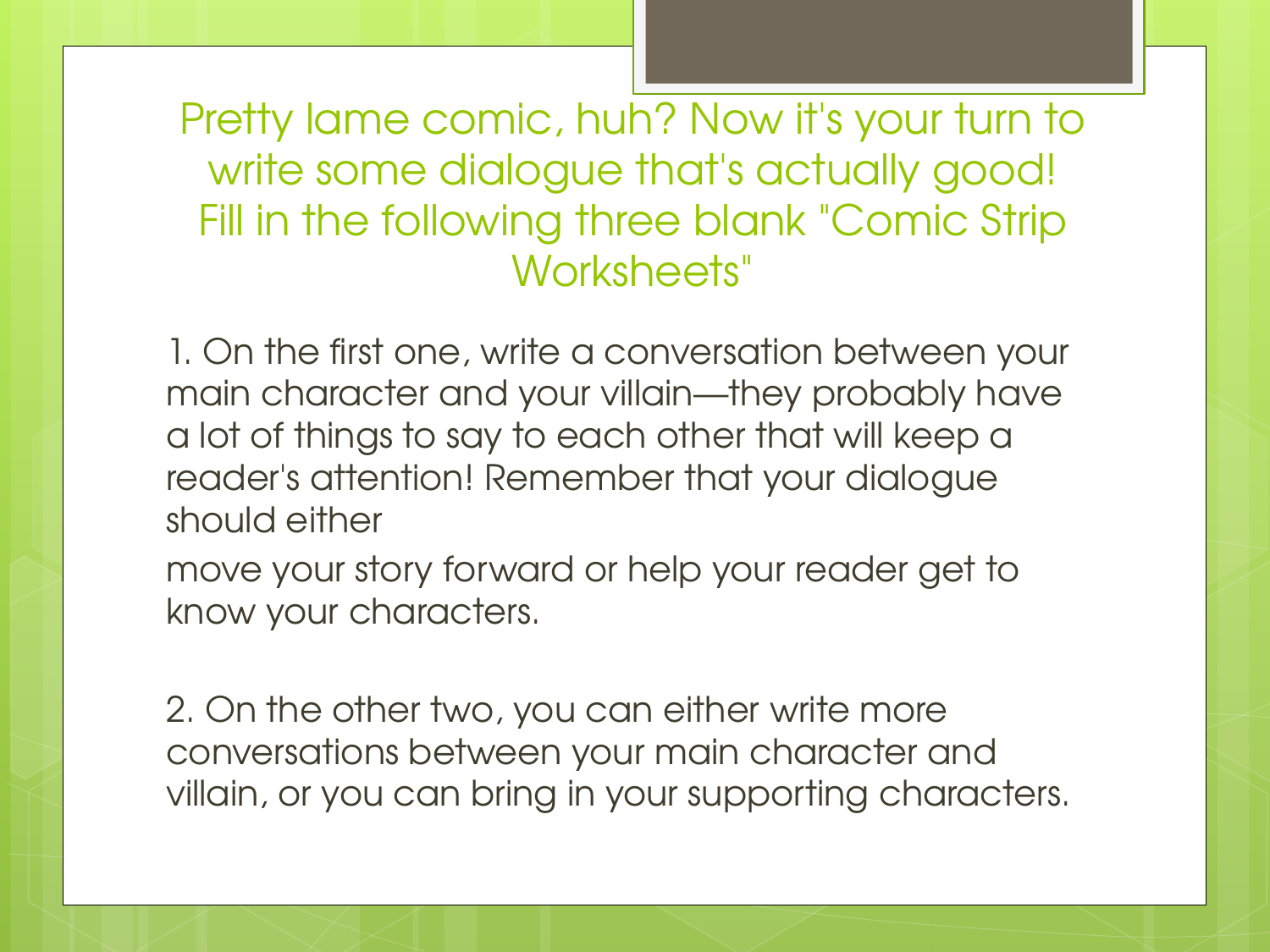

# Pretty lame comic, huh? Now it's your turn to write some dialogue that's actually good! Fill in the following three blank "Comic Strip Worksheets"
1. On the first one, write a conversation between your main character and your villain—they probably have a lot of things to say to each other that will keep a reader's attention! Remember that your dialogue should either
move your story forward or help your reader get to know your characters.

2. On the other two, you can either write more conversations between your main character and villain, or you can bring in your supporting characters.